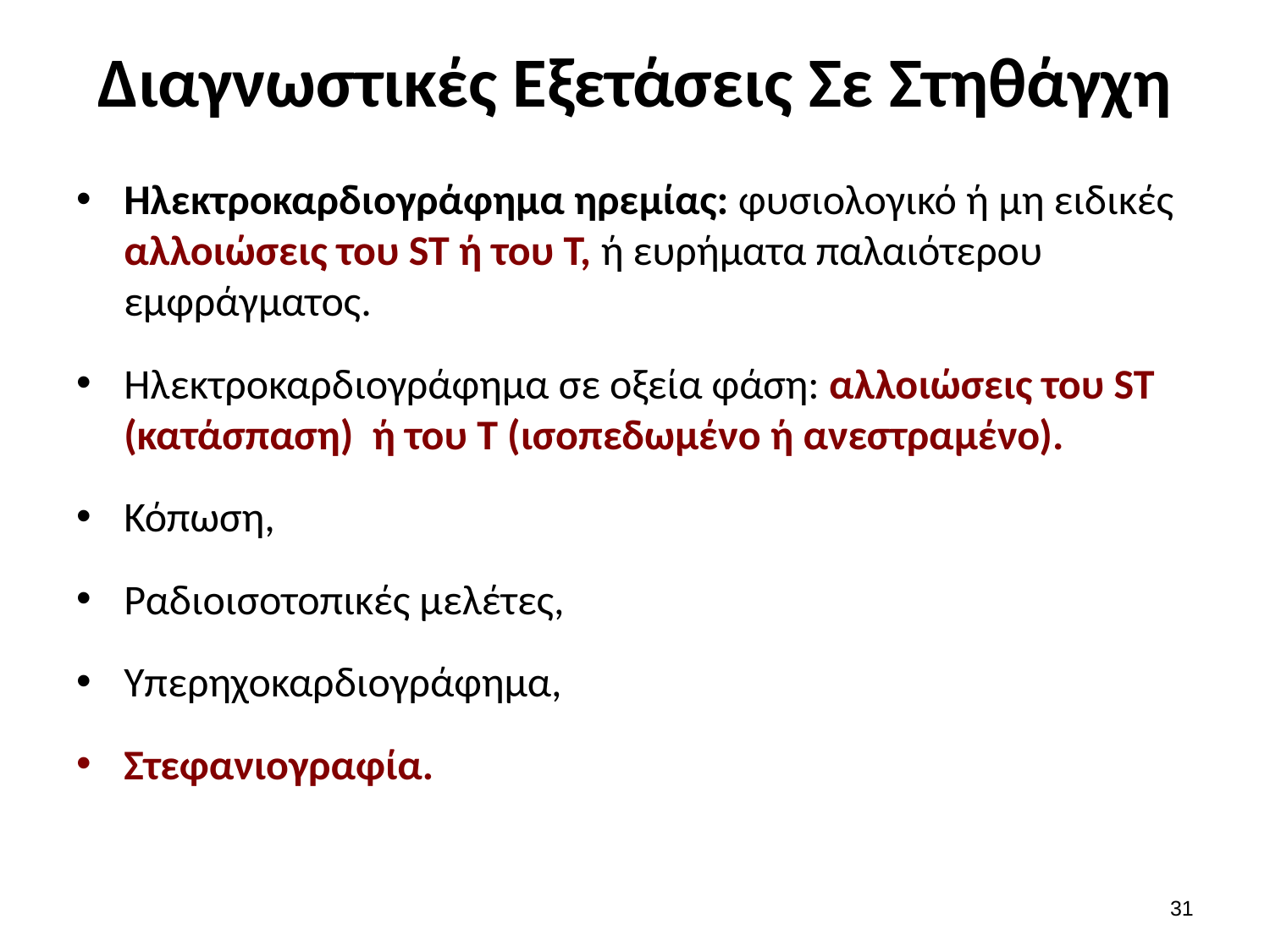

# Διαγνωστικές Εξετάσεις Σε Στηθάγχη
Ηλεκτροκαρδιογράφημα ηρεμίας: φυσιολογικό ή μη ειδικές αλλοιώσεις του ST ή του Τ, ή ευρήματα παλαιότερου εμφράγματος.
Ηλεκτροκαρδιογράφημα σε οξεία φάση: αλλοιώσεις του ST (κατάσπαση)  ή του Τ (ισοπεδωμένο ή ανεστραμένο).
Κόπωση,
Ραδιοισοτοπικές μελέτες,
Υπερηχοκαρδιογράφημα,
Στεφανιογραφία.

31